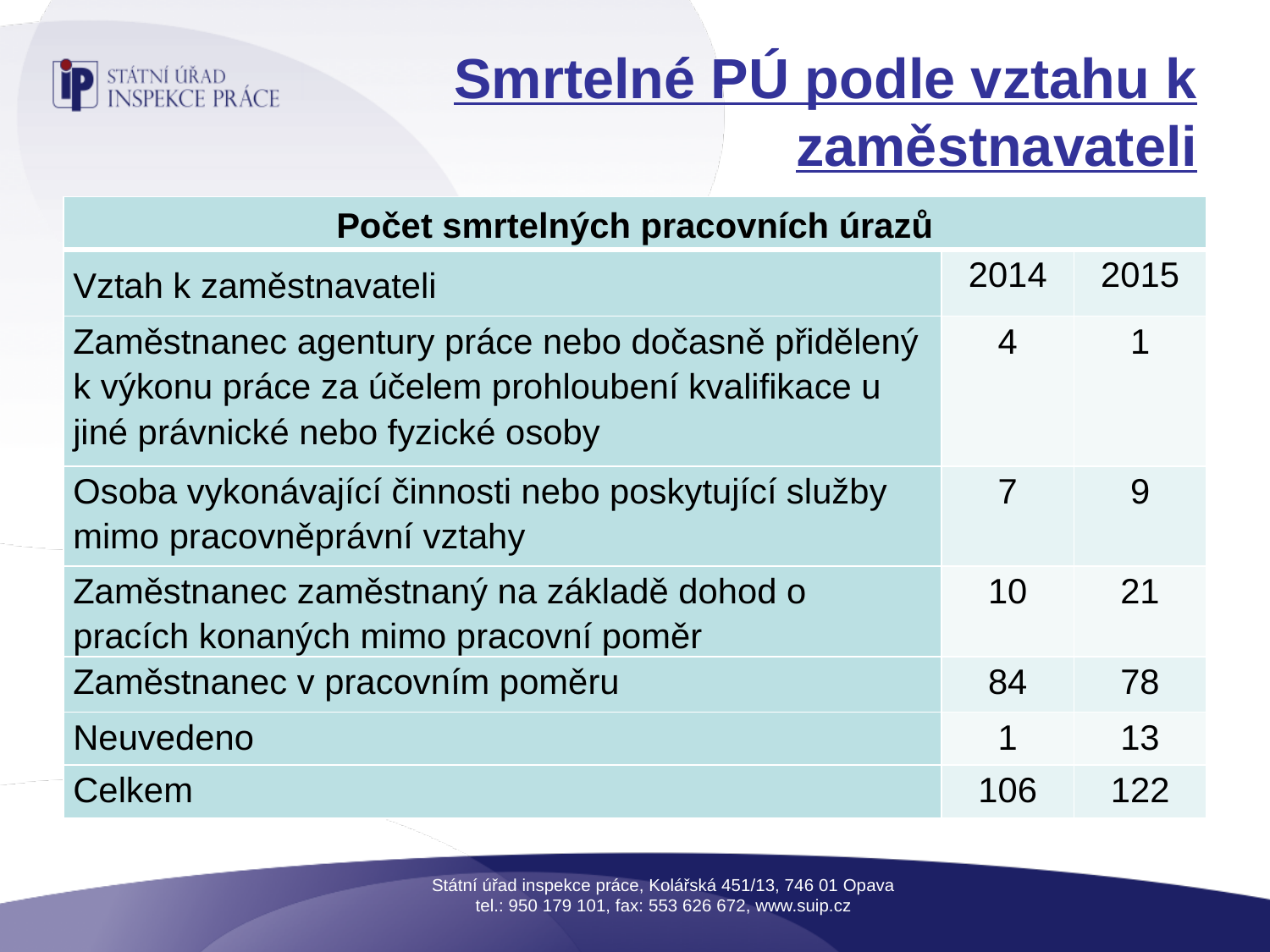

# Smrtelné PÚ podle vztahu k zaměstnavateli

| Počet smrtelných pracovních úrazů |  |  |
| --- | --- | --- |
| Vztah k zaměstnavateli | 2014 | 2015 |
| Zaměstnanec agentury práce nebo dočasně přidělený k výkonu práce za účelem prohloubení kvalifikace u jiné právnické nebo fyzické osoby | 4 | 1 |
| Osoba vykonávající činnosti nebo poskytující služby mimo pracovněprávní vztahy | 7 | 9 |
| Zaměstnanec zaměstnaný na základě dohod o pracích konaných mimo pracovní poměr | 10 | 21 |
| Zaměstnanec v pracovním poměru | 84 | 78 |
| Neuvedeno | 1 | 13 |
| Celkem | 106 | 122 |

Státní úřad inspekce práce, Kolářská 451/13, 746 01 Opava
tel.: 950 179 101, fax: 553 626 672, www.suip.cz